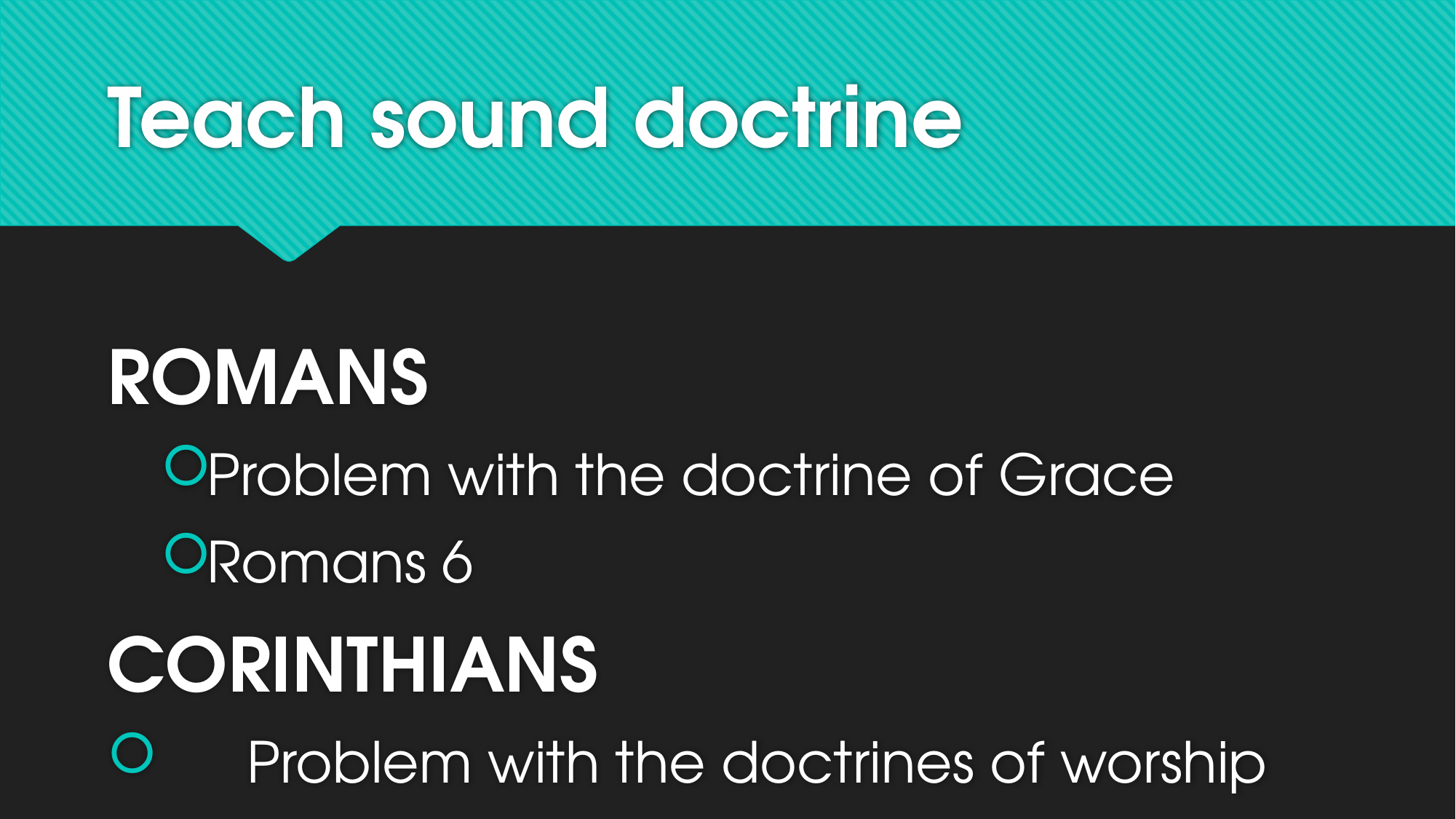

# Teach sound doctrine
ROMANS
Problem with the doctrine of Grace
Romans 6
CORINTHIANS
	Problem with the doctrines of worship